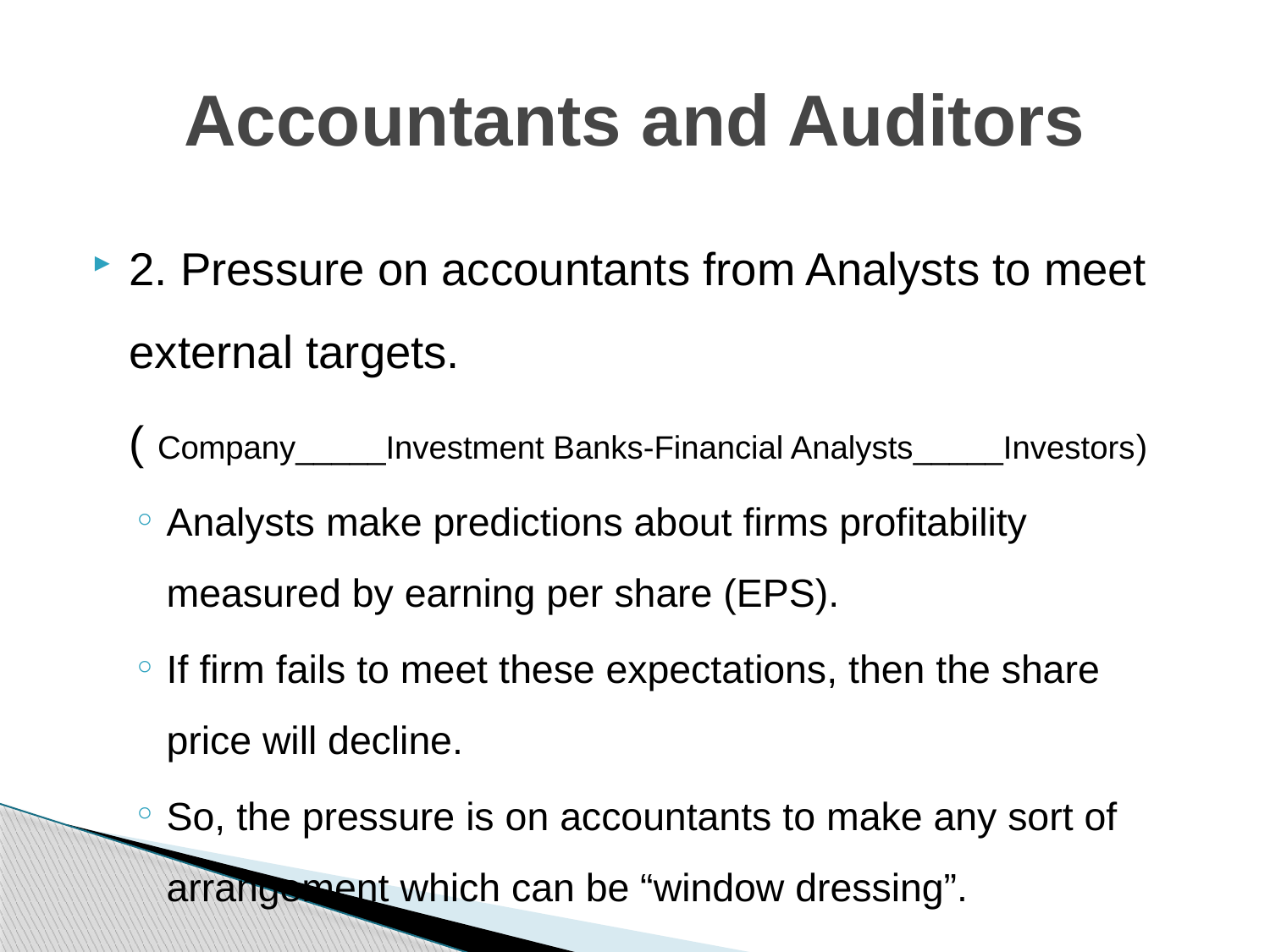

# Accountants and Auditors
2. Pressure on accountants from Analysts to meet external targets.
	( Company_____Investment Banks-Financial Analysts_____Investors)
Analysts make predictions about firms profitability measured by earning per share (EPS).
If firm fails to meet these expectations, then the share price will decline.
So, the pressure is on accountants to make any sort of arrangement which can be “window dressing”.